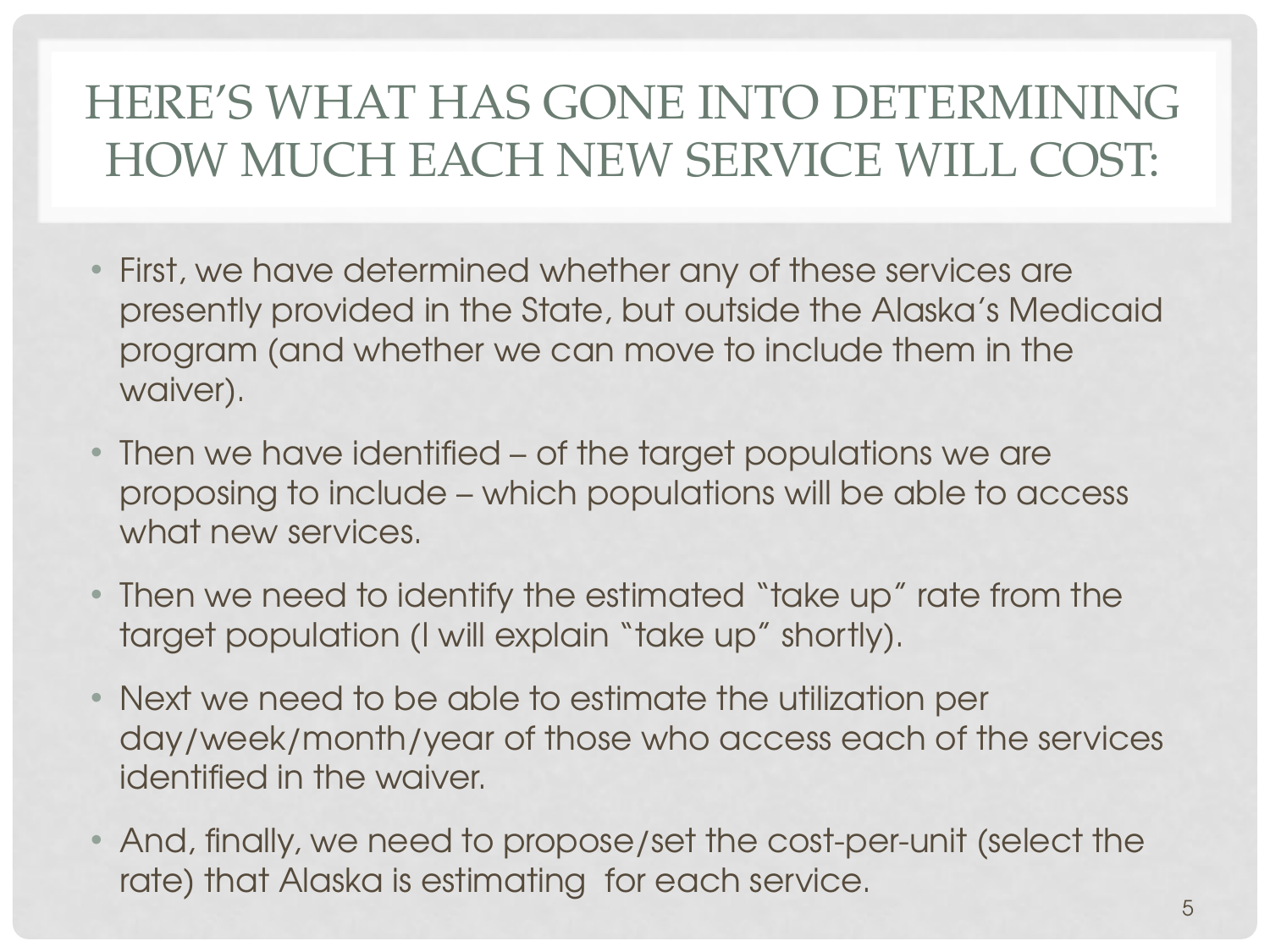

# Here’s What has gone into determining how Much each new service will cost:
First, we have determined whether any of these services are presently provided in the State, but outside the Alaska’s Medicaid program (and whether we can move to include them in the waiver).

Then we have identified – of the target populations we are proposing to include – which populations will be able to access what new services.

Then we need to identify the estimated “take up” rate from the target population (I will explain “take up” shortly).

Next we need to be able to estimate the utilization per day/week/month/year of those who access each of the services identified in the waiver.

And, finally, we need to propose/set the cost-per-unit (select the rate) that Alaska is estimating  for each service.
5